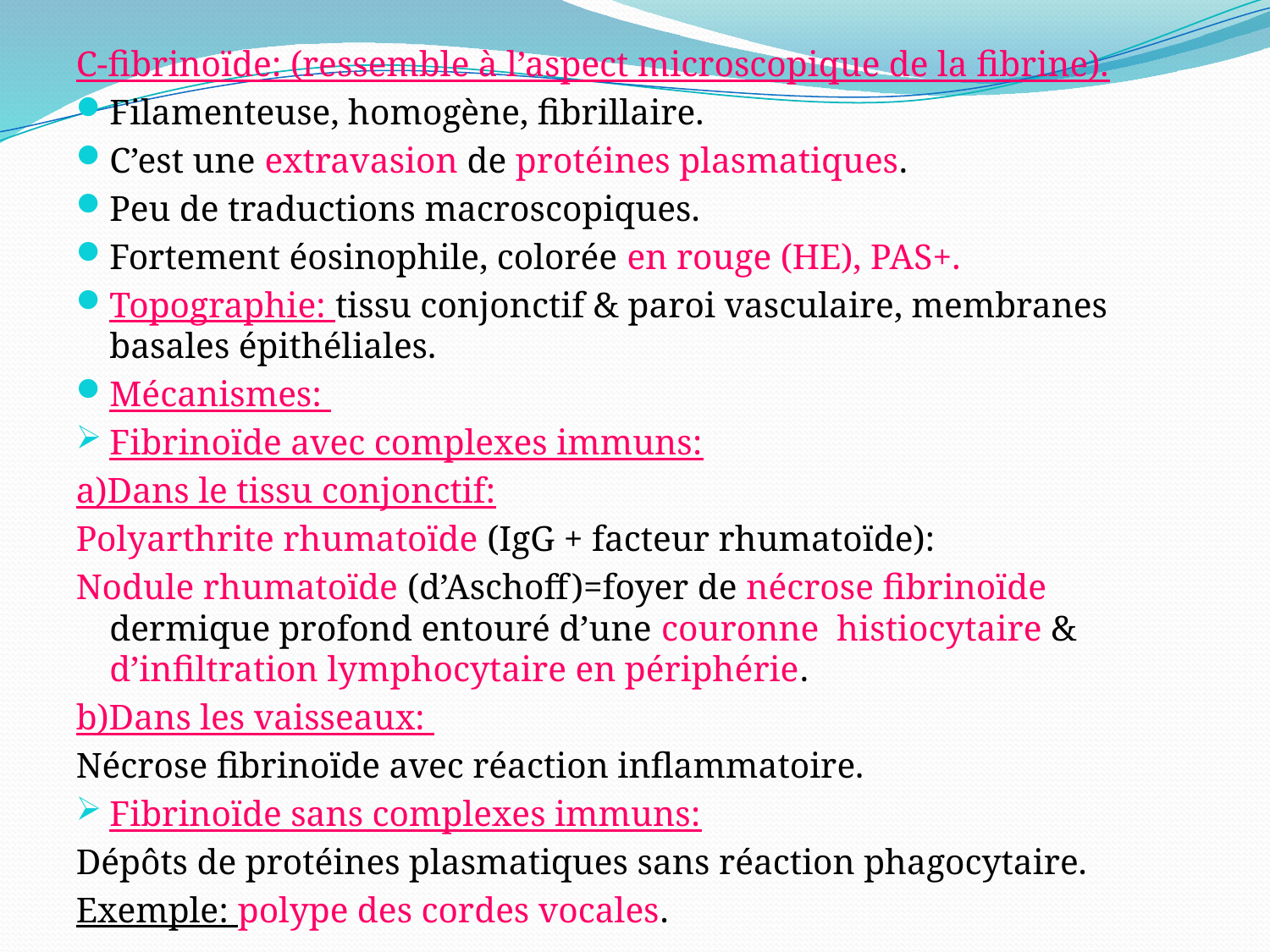

C-fibrinoïde: (ressemble à l’aspect microscopique de la fibrine).
Filamenteuse, homogène, fibrillaire.
C’est une extravasion de protéines plasmatiques.
Peu de traductions macroscopiques.
Fortement éosinophile, colorée en rouge (HE), PAS+.
Topographie: tissu conjonctif & paroi vasculaire, membranes basales épithéliales.
Mécanismes:
Fibrinoïde avec complexes immuns:
a)Dans le tissu conjonctif:
Polyarthrite rhumatoïde (IgG + facteur rhumatoïde):
Nodule rhumatoïde (d’Aschoff)=foyer de nécrose fibrinoïde dermique profond entouré d’une couronne  histiocytaire & d’infiltration lymphocytaire en périphérie.
b)Dans les vaisseaux:
Nécrose fibrinoïde avec réaction inflammatoire.
Fibrinoïde sans complexes immuns:
Dépôts de protéines plasmatiques sans réaction phagocytaire.
Exemple: polype des cordes vocales.